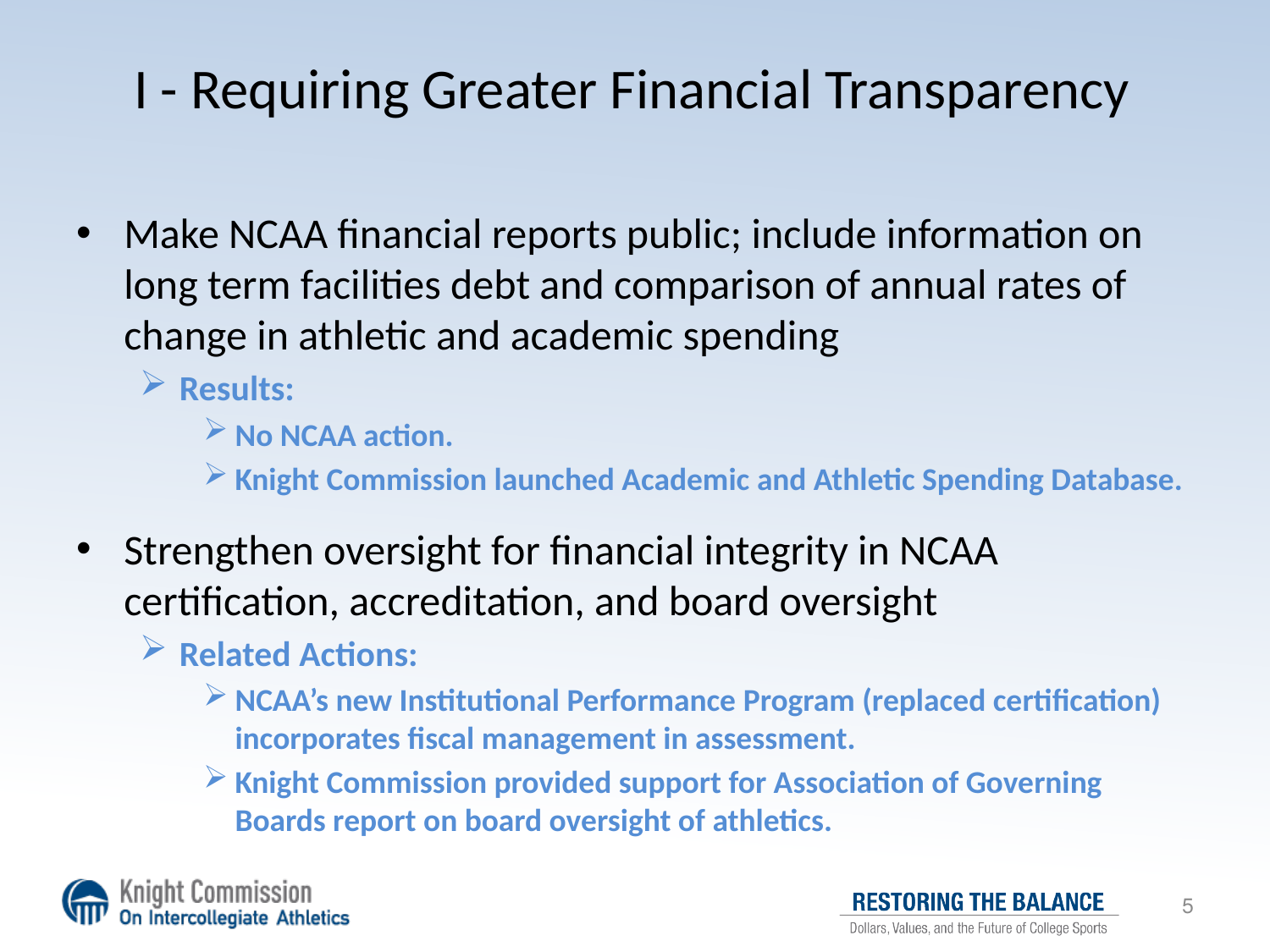

# I - Requiring Greater Financial Transparency
Make NCAA financial reports public; include information on long term facilities debt and comparison of annual rates of change in athletic and academic spending
Results:
No NCAA action.
Knight Commission launched Academic and Athletic Spending Database.
Strengthen oversight for financial integrity in NCAA certification, accreditation, and board oversight
Related Actions:
NCAA’s new Institutional Performance Program (replaced certification) incorporates fiscal management in assessment.
Knight Commission provided support for Association of Governing Boards report on board oversight of athletics.
5